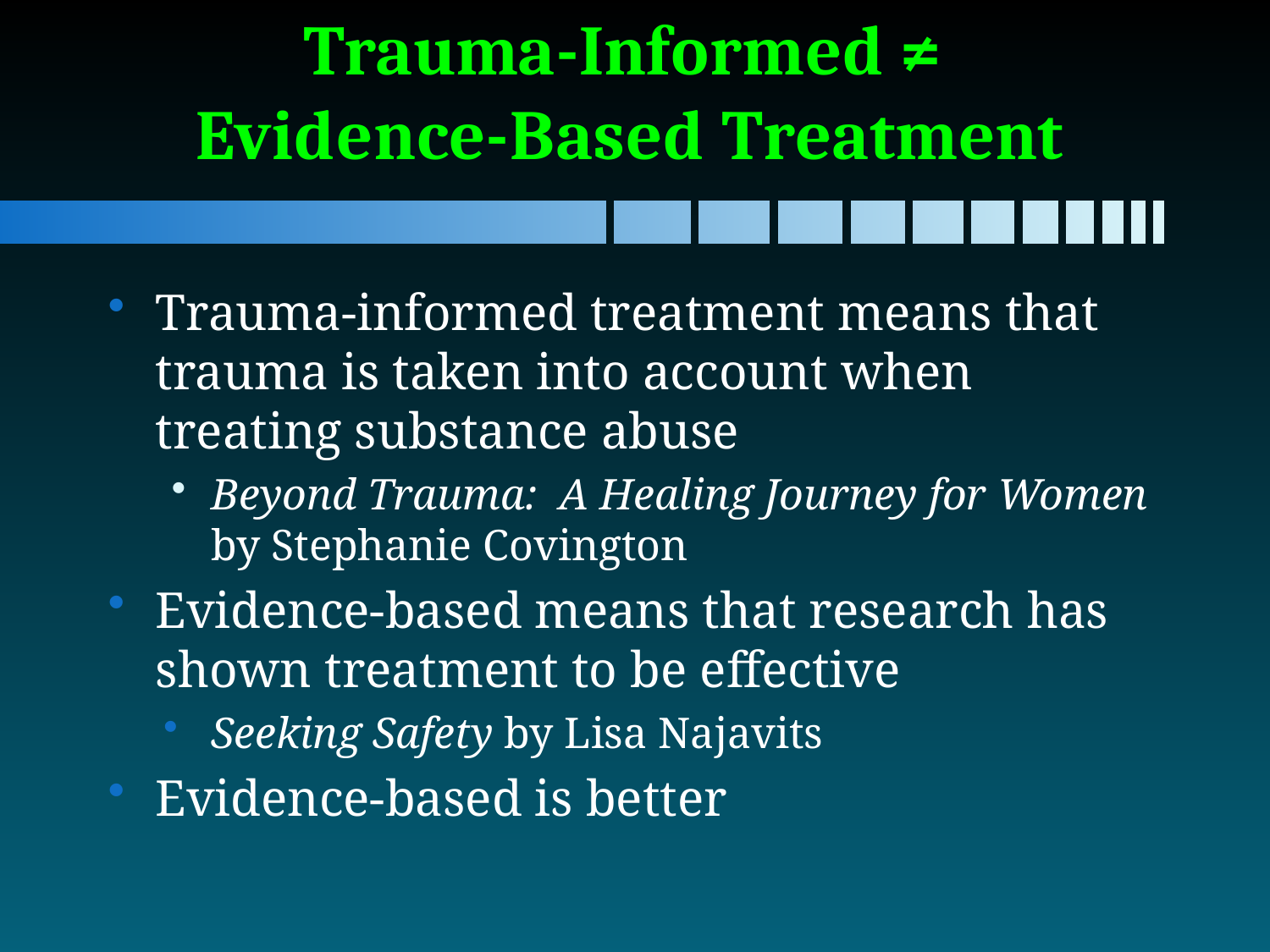

# Trauma-Informed ≠ Evidence-Based Treatment
Trauma-informed treatment means that trauma is taken into account when treating substance abuse
Beyond Trauma:  A Healing Journey for Women by Stephanie Covington
Evidence-based means that research has shown treatment to be effective
Seeking Safety by Lisa Najavits
Evidence-based is better